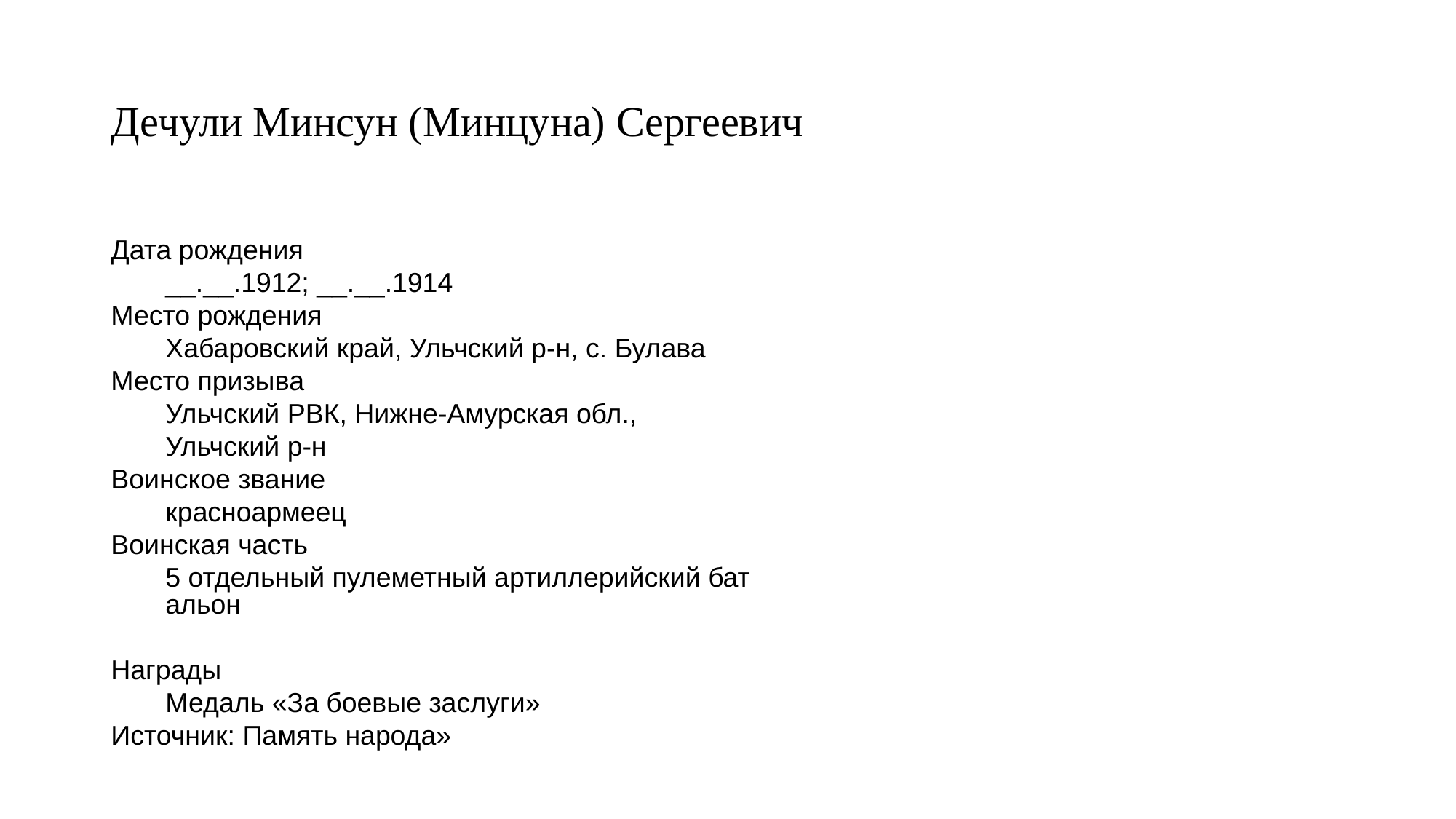

# Дечули Минсун (Минцуна) Сергеевич

Дата рождения
__.__.1912; __.__.1914
Место рождения
Хабаровский край, Ульчский р-н, с. Булава
Место призыва
Ульчский РВК, Нижне-Амурская обл., Ульчский р-н
Воинское звание
красноармеец
Воинская часть
5 отдельный пулеметный артиллерийский батальон
Награды
Медаль «За боевые заслуги»
Источник: Память народа»